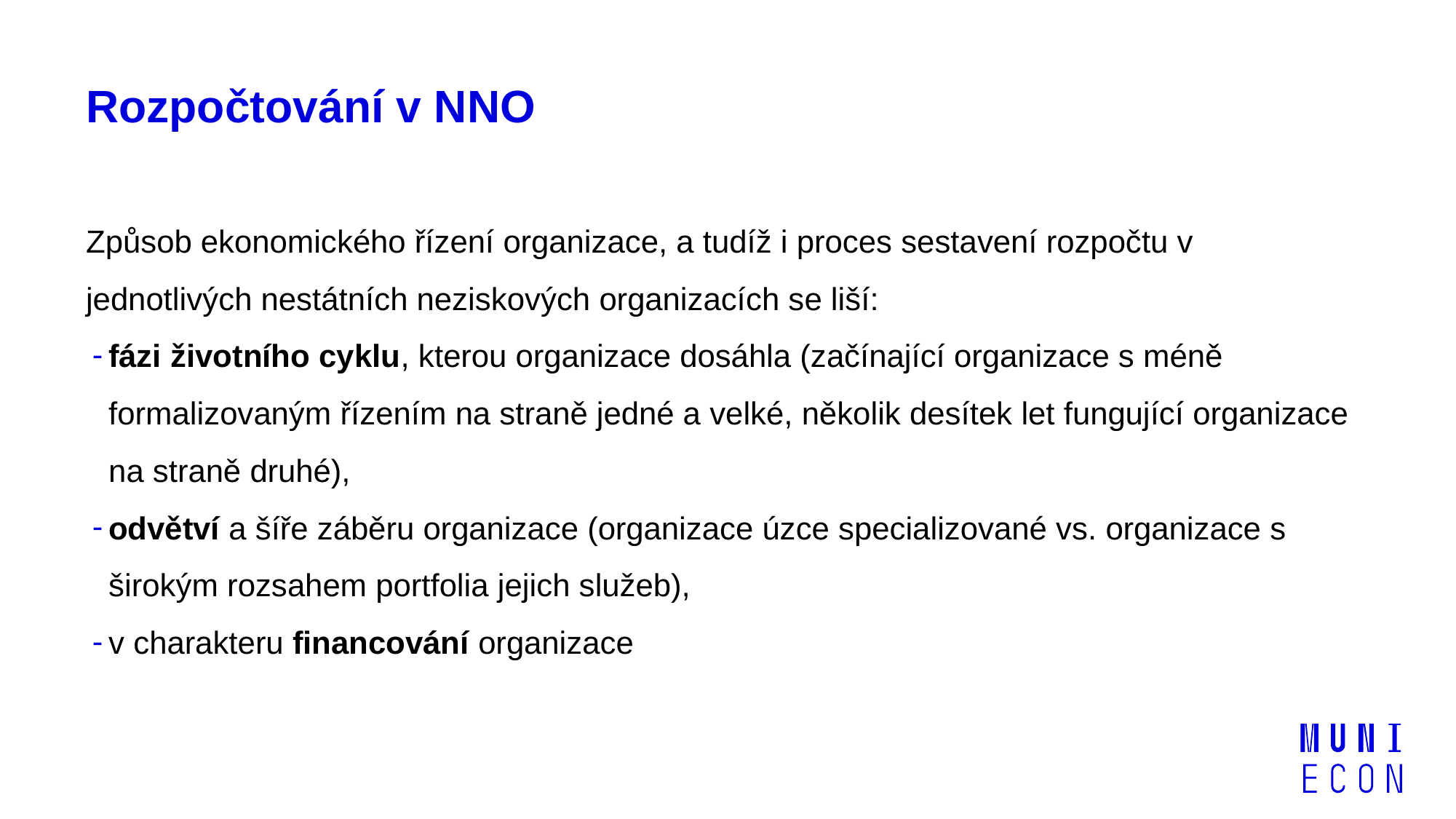

# Rozpočtování v NNO
Způsob ekonomického řízení organizace, a tudíž i proces sestavení rozpočtu v jednotlivých nestátních neziskových organizacích se liší:
fázi životního cyklu, kterou organizace dosáhla (začínající organizace s méně formalizovaným řízením na straně jedné a velké, několik desítek let fungující organizace na straně druhé),
odvětví a šíře záběru organizace (organizace úzce specializované vs. organizace s širokým rozsahem portfolia jejich služeb),
v charakteru financování organizace